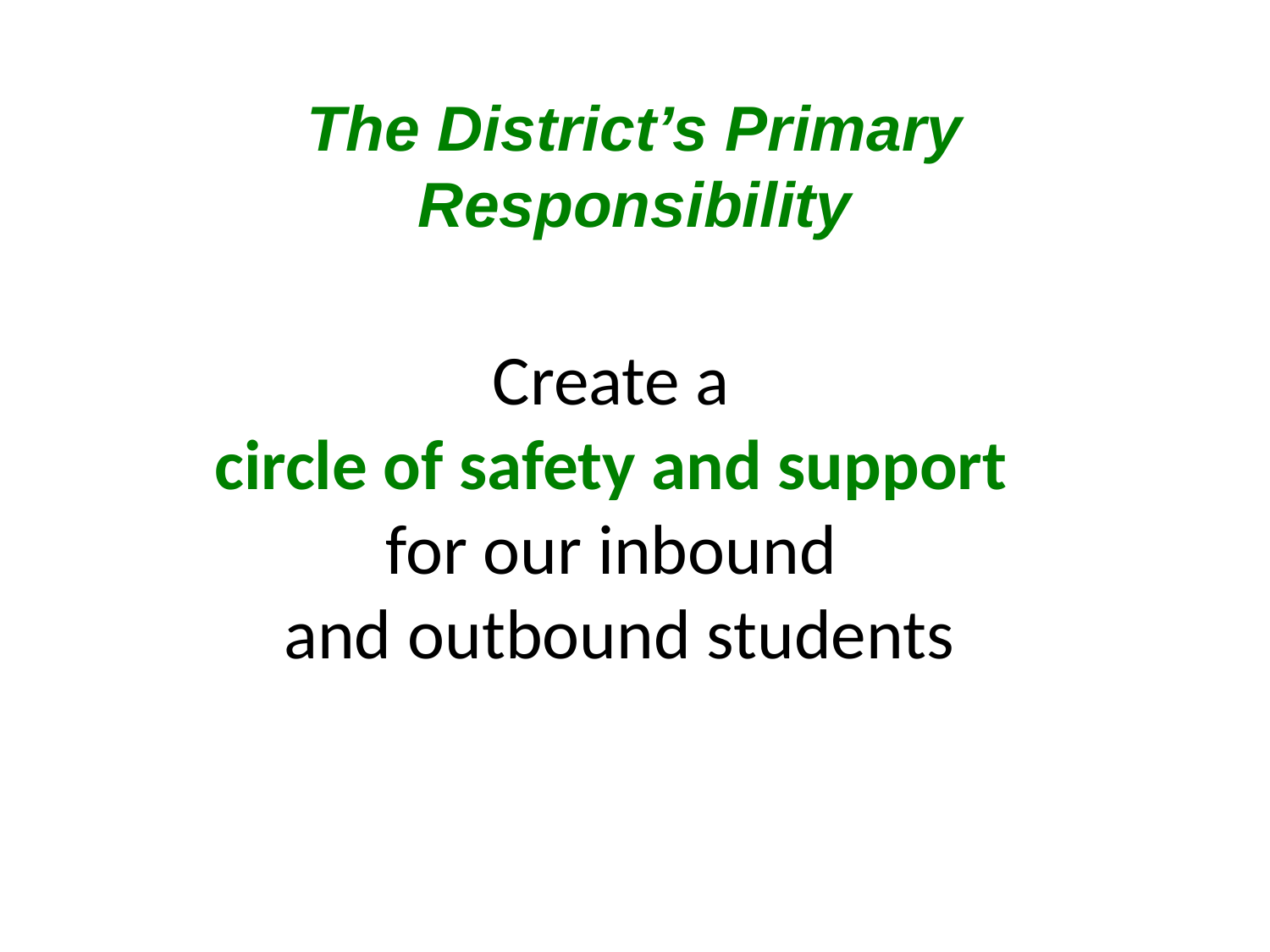

The District’s Primary Responsibility
Create a
circle of safety and support
for our inbound
and outbound students